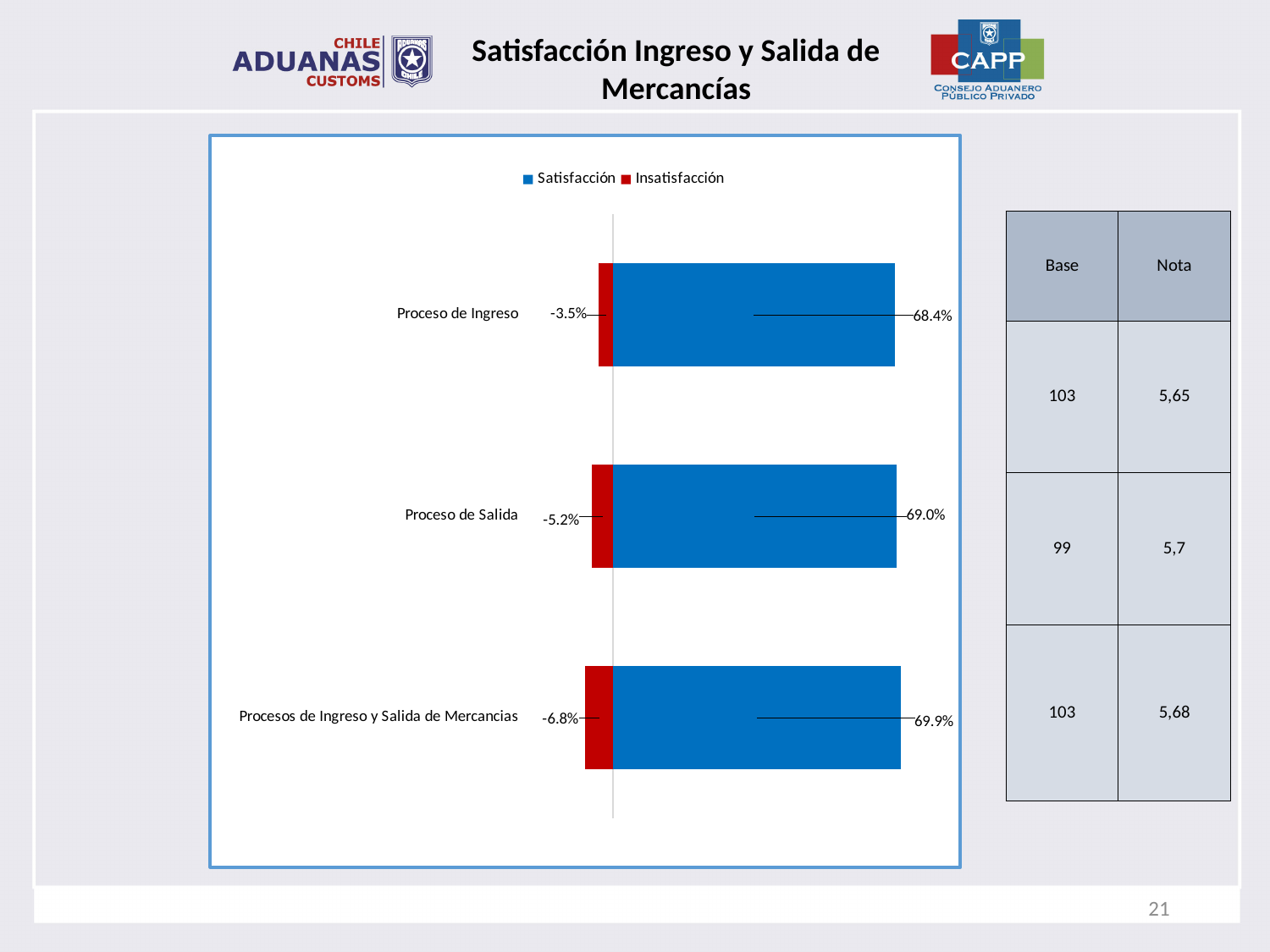

Satisfacción Ingreso y Salida de Mercancías

### Chart

| Category | Satisfacción  | Insatisfacción |
|---|---|---|
|  Proceso de Ingreso | 0.6842105263157895 | -0.03508771929824561 |
|  Proceso de Salida | 0.6896551724137931 | -0.05172413793103448 |
|  Procesos de Ingreso y Salida de Mercancias | 0.6990291262135923 | -0.06796116504854369 |
| Base | Nota |
| --- | --- |
| 103 | 5,65 |
| 99 | 5,7 |
| 103 | 5,68 |
21